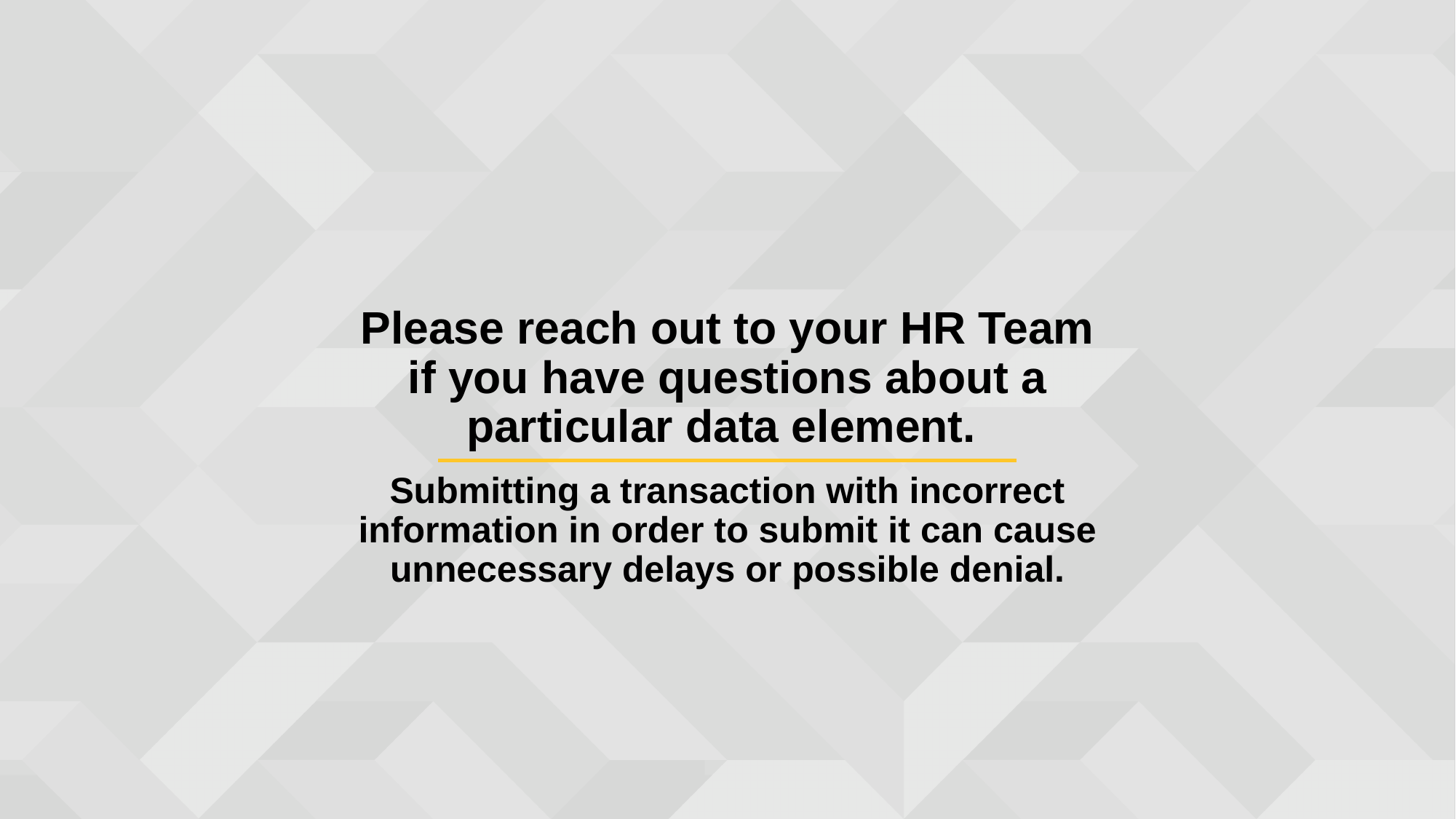

Please reach out to your HR Team if you have questions about a particular data element.
Submitting a transaction with incorrect information in order to submit it can cause unnecessary delays or possible denial.